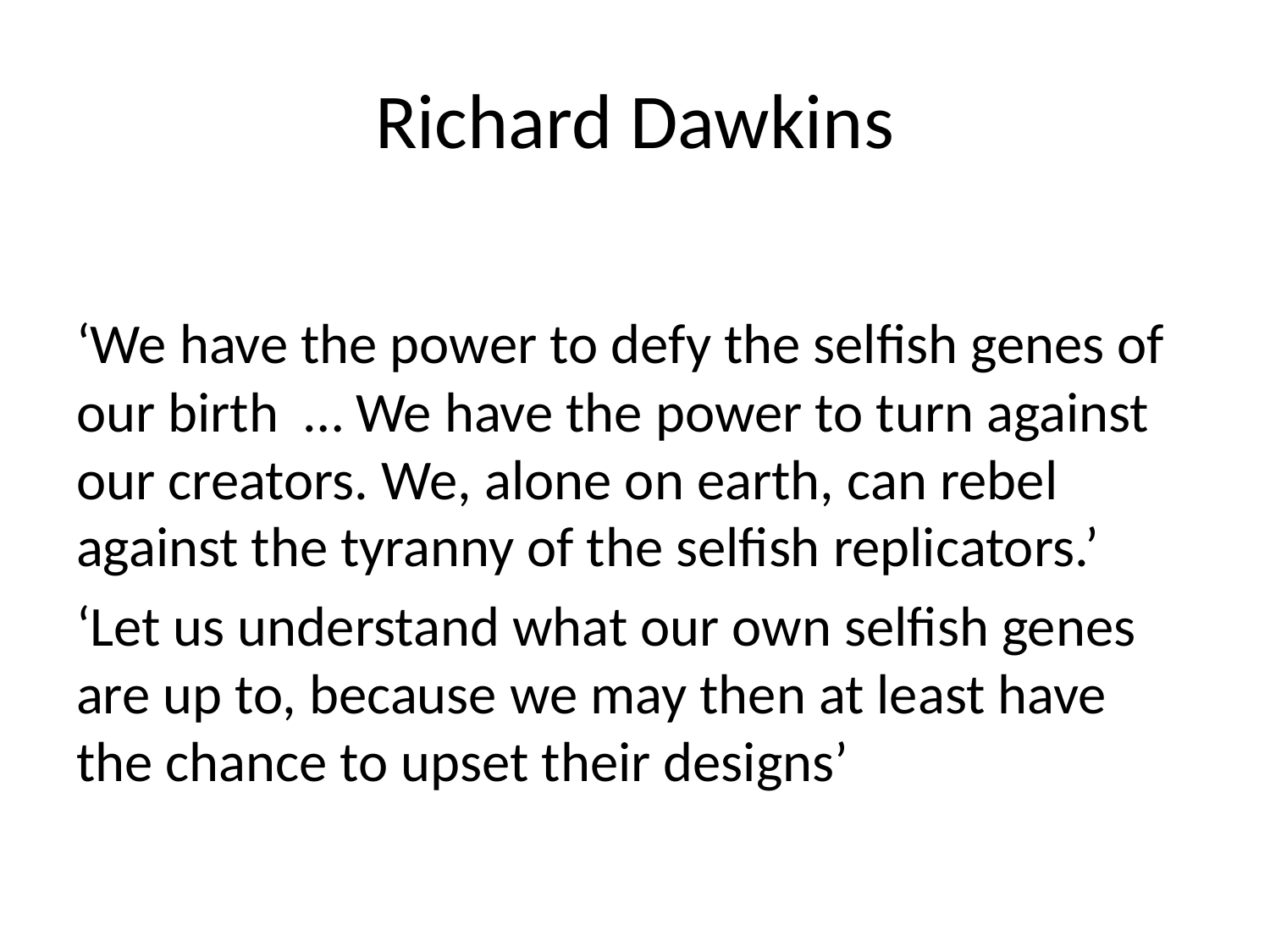

# Richard Dawkins

‘We have the power to defy the selfish genes of our birth  … We have the power to turn against our creators. We, alone on earth, can rebel against the tyranny of the selfish replicators.’
‘Let us understand what our own selfish genes are up to, because we may then at least have the chance to upset their designs’